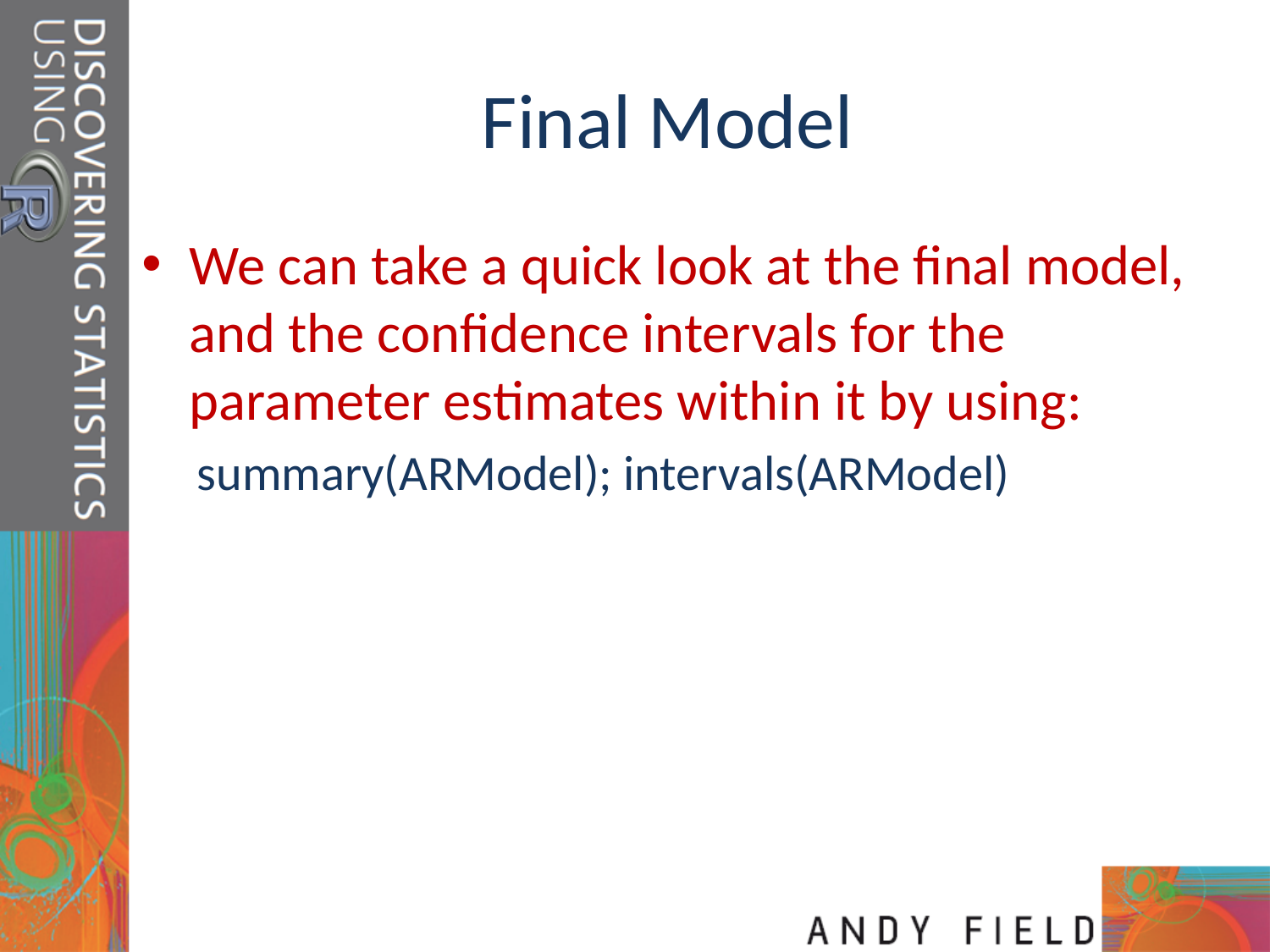

# Final Model
We can take a quick look at the final model, and the confidence intervals for the parameter estimates within it by using:
summary(ARModel); intervals(ARModel)